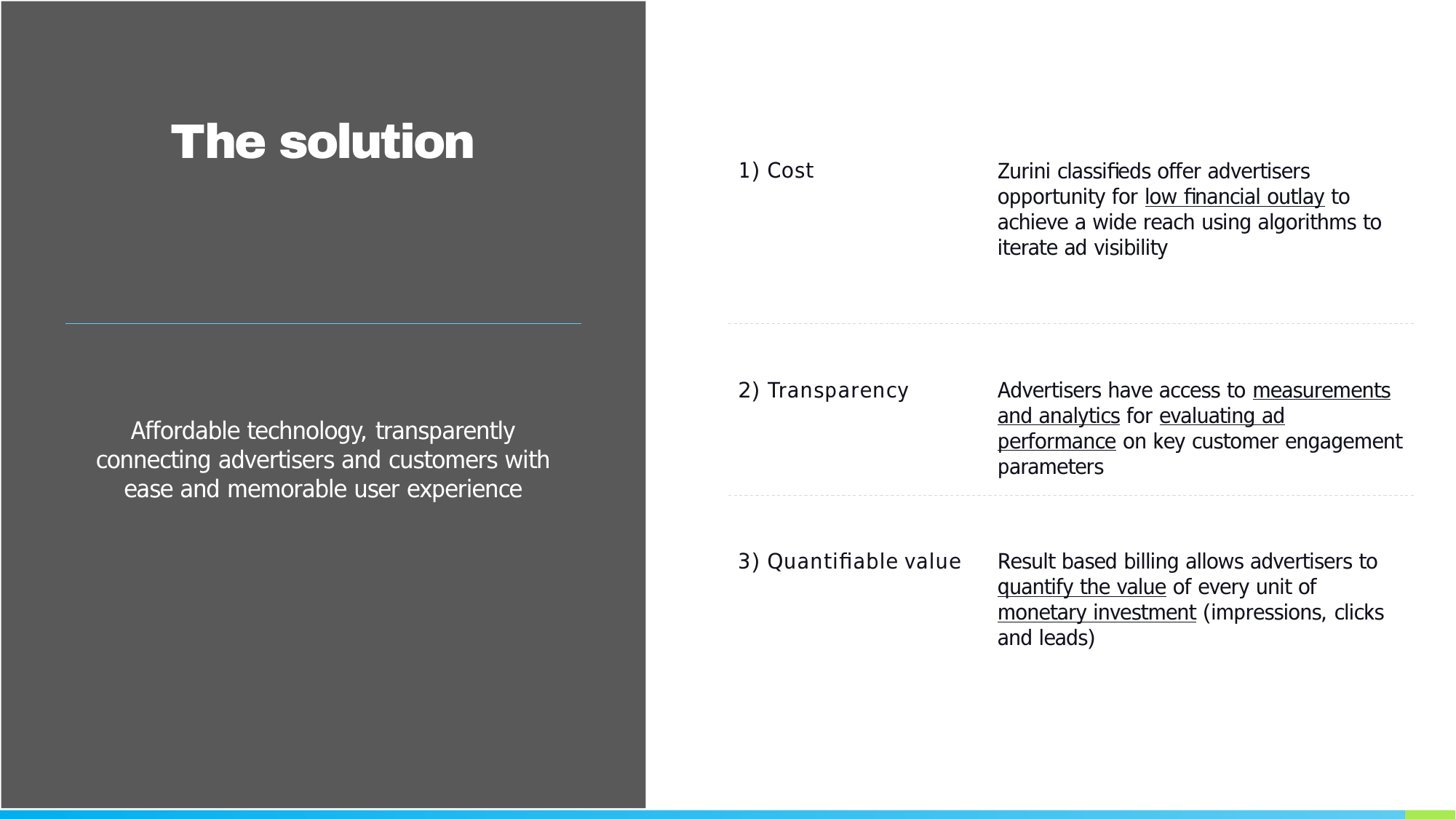

The solution
1) Cost
Zurini classifieds offer advertisers opportunity for low financial outlay to achieve a wide reach using algorithms to iterate ad visibility
2) Transparency
Advertisers have access to measurements and analytics for evaluating ad performance on key customer engagement parameters
Affordable technology, transparently connecting advertisers and customers with ease and memorable user experience
3) Quantifiable value
Result based billing allows advertisers to quantify the value of every unit of monetary investment (impressions, clicks and leads)